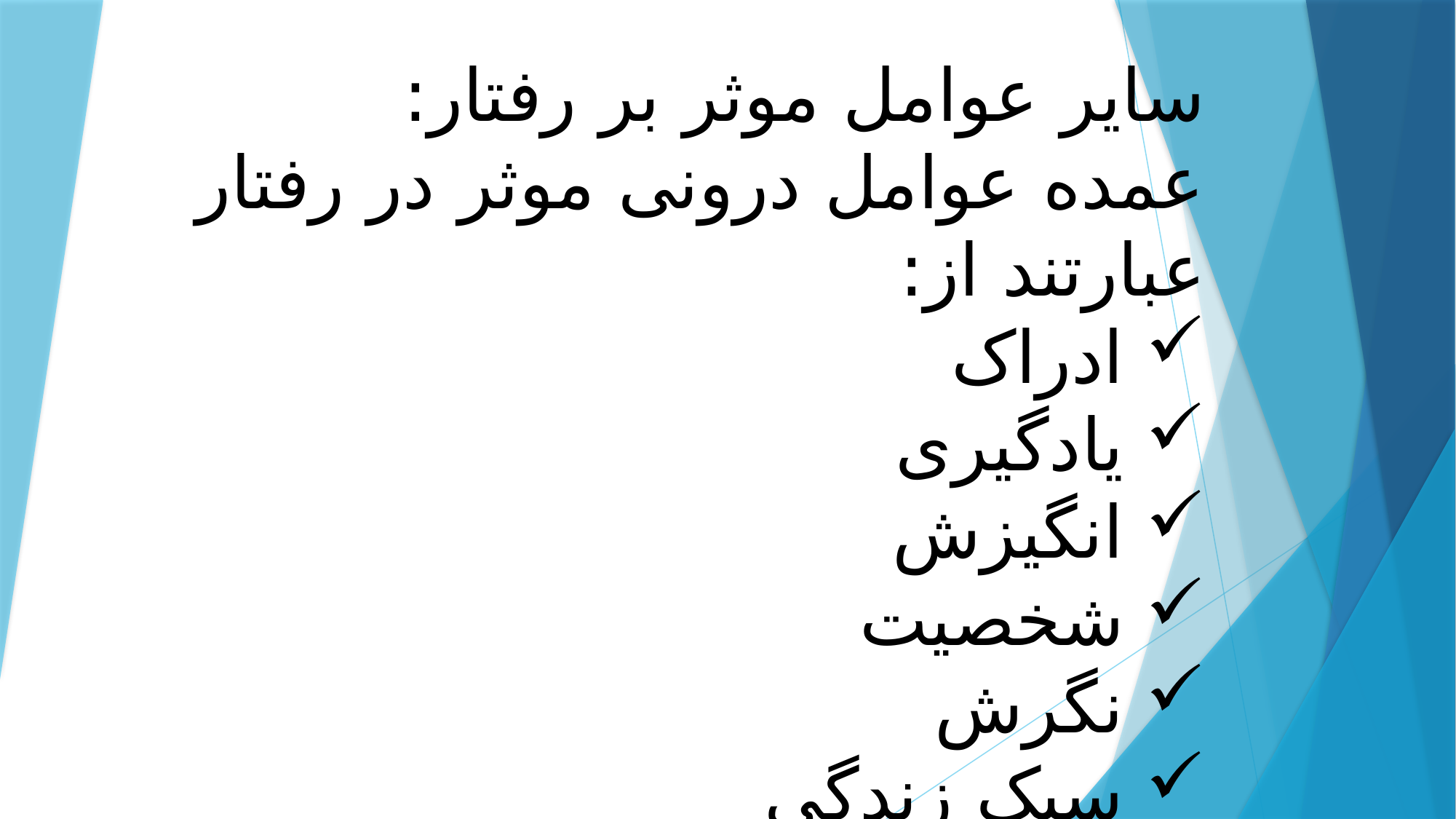

سایر عوامل موثر بر رفتار:
عمده عوامل درونی موثر در رفتار عبارتند از:
ادراک
یادگیری
انگیزش
شخصیت
نگرش
سبک زندگی
#